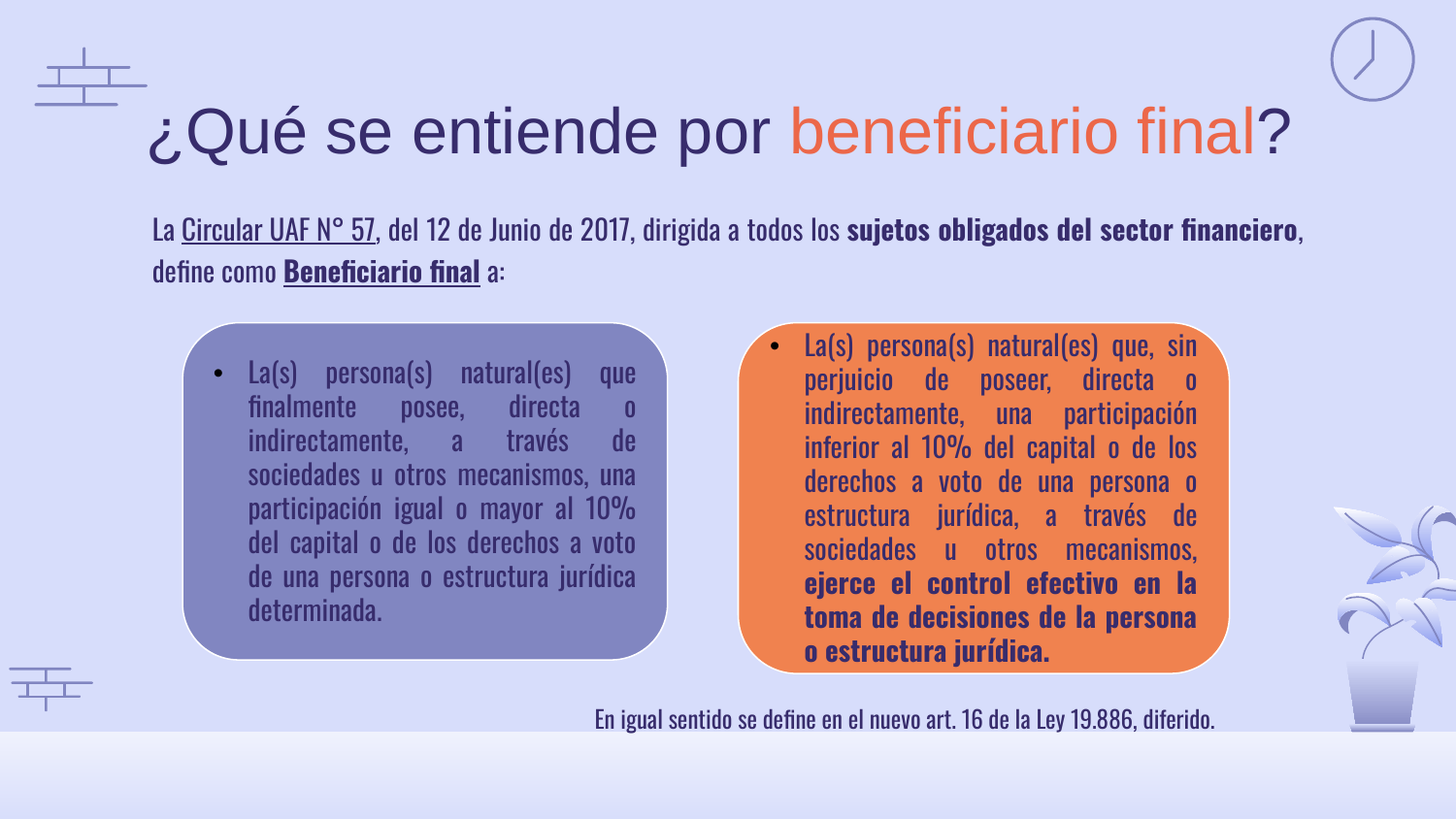

# ¿Qué se entiende por beneficiario final?
La Circular UAF N° 57, del 12 de Junio de 2017, dirigida a todos los sujetos obligados del sector financiero, define como Beneficiario final a:

La(s) persona(s) natural(es) que finalmente posee, directa o indirectamente, a través de sociedades u otros mecanismos, una participación igual o mayor al 10% del capital o de los derechos a voto de una persona o estructura jurídica determinada.
La(s) persona(s) natural(es) que, sin perjuicio de poseer, directa o indirectamente, una participación inferior al 10% del capital o de los derechos a voto de una persona o estructura jurídica, a través de sociedades u otros mecanismos, ejerce el control efectivo en la toma de decisiones de la persona o estructura jurídica.
En igual sentido se define en el nuevo art. 16 de la Ley 19.886, diferido.